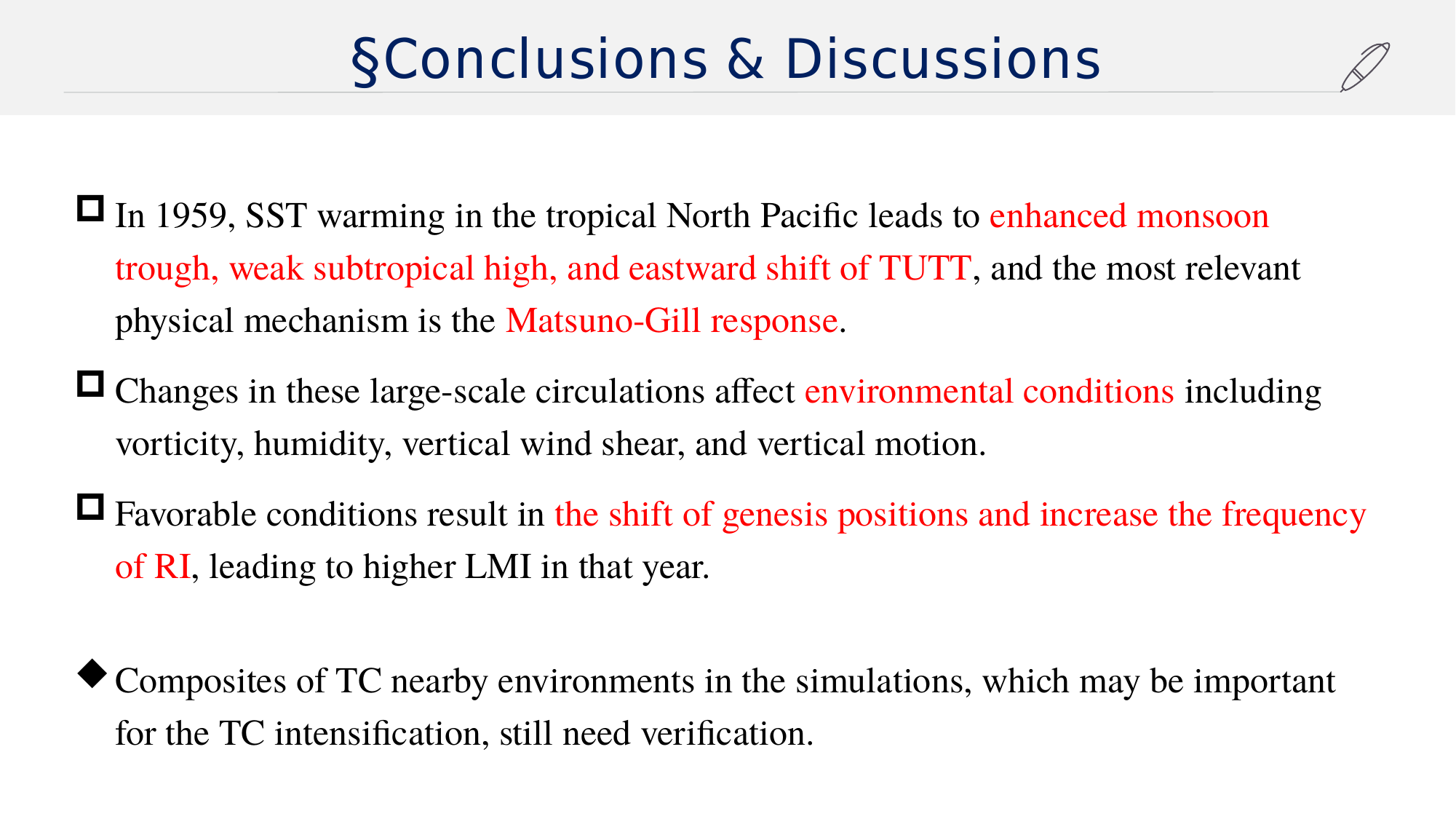

§Conclusions & Discussions

In 1959, SST warming in the tropical North Pacific leads to enhanced monsoon trough, weak subtropical high, and eastward shift of TUTT, and the most relevant physical mechanism is the Matsuno-Gill response.
Changes in these large-scale circulations affect environmental conditions including vorticity, humidity, vertical wind shear, and vertical motion.
Favorable conditions result in the shift of genesis positions and increase the frequency of RI, leading to higher LMI in that year.
Composites of TC nearby environments in the simulations, which may be important for the TC intensification, still need verification.